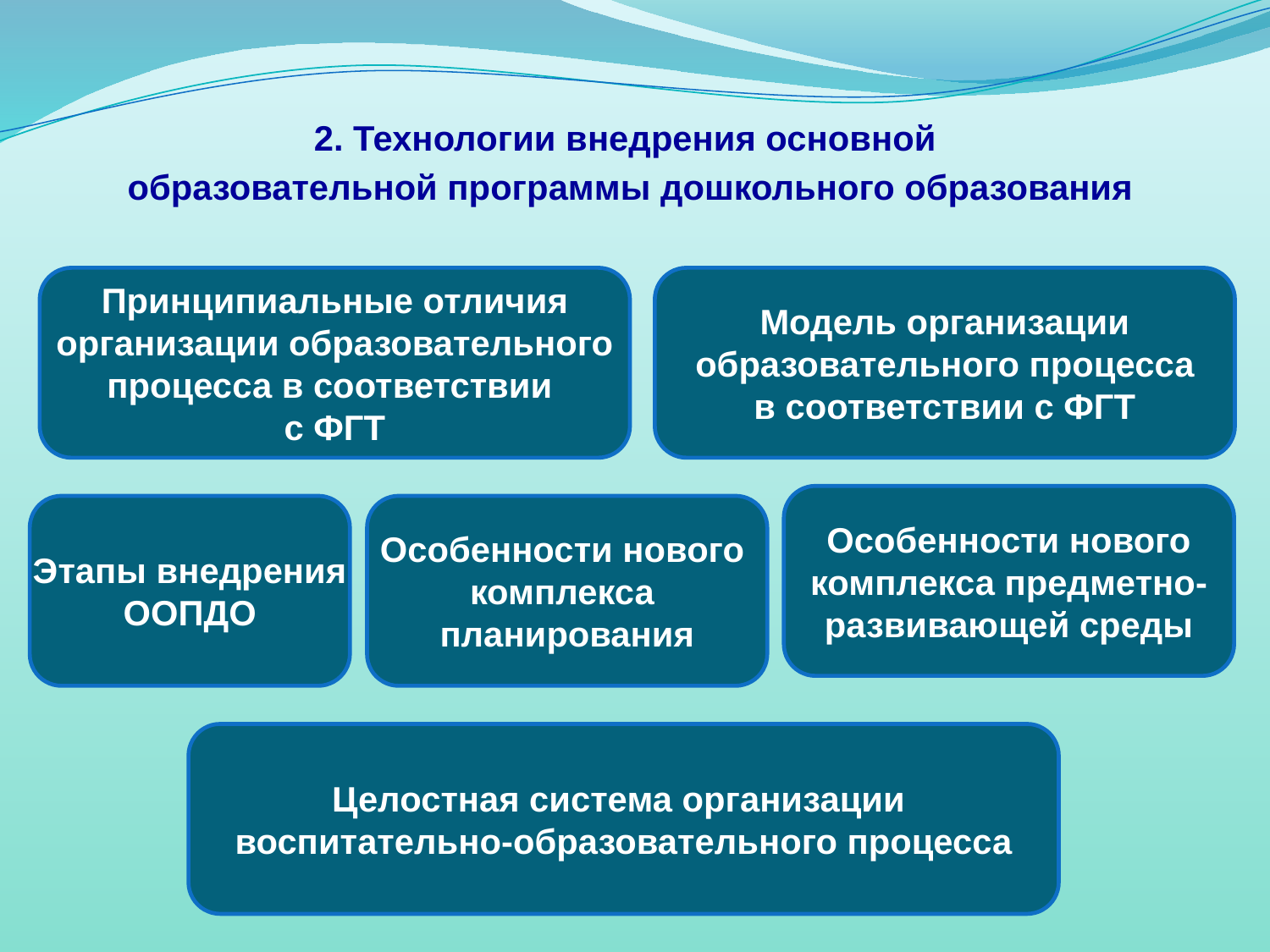

2. Технологии внедрения основной
образовательной программы дошкольного образования
Принципиальные отличия
организации образовательного
процесса в соответствии
с ФГТ
Модель организации
образовательного процесса
в соответствии с ФГТ
Особенности нового
комплекса предметно-
развивающей среды
Этапы внедрения
ООПДО
Особенности нового
комплекса
планирования
Целостная система организации
воспитательно-образовательного процесса